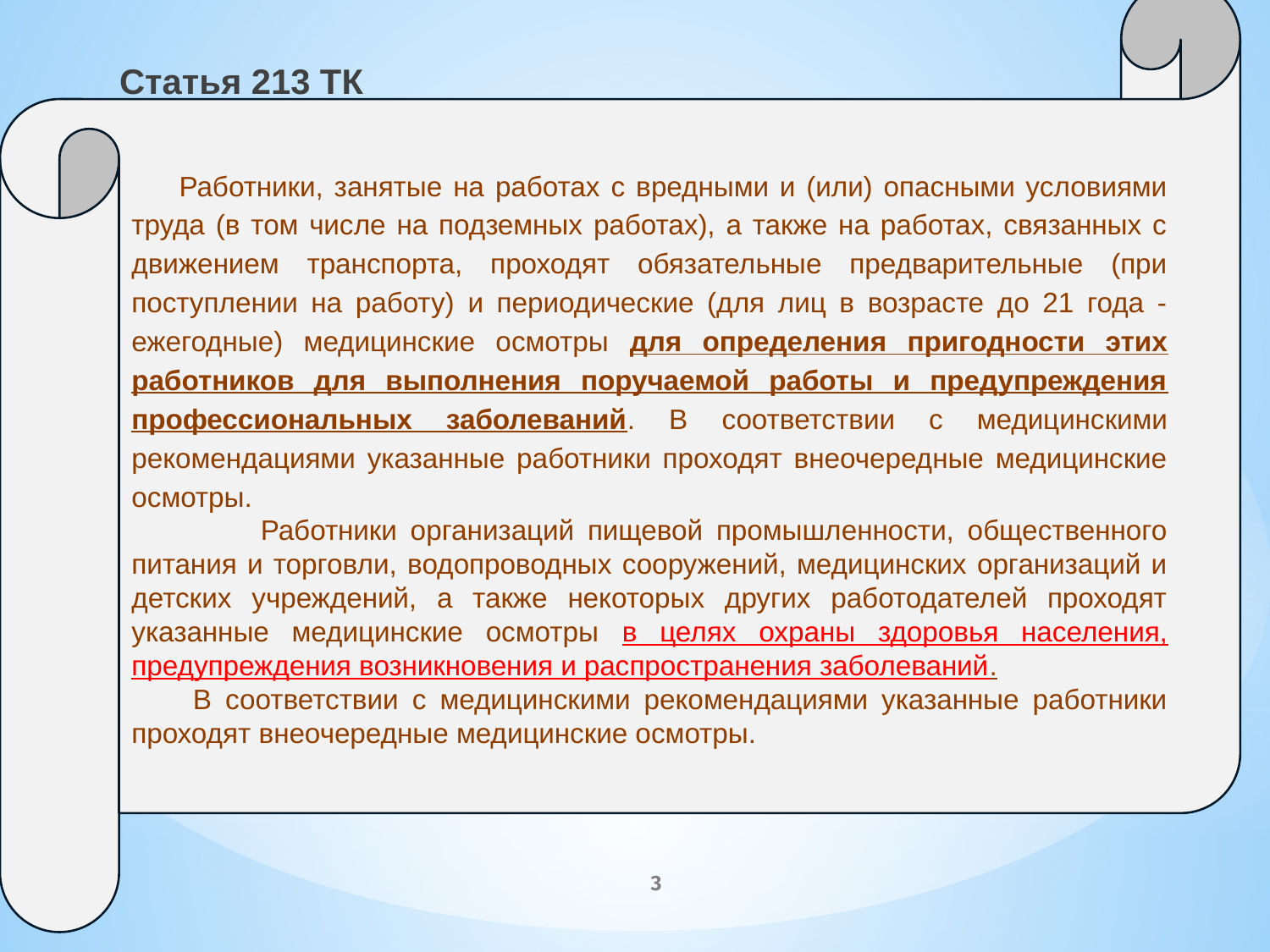

Работники, занятые на работах с вредными и (или) опасными условиями труда (в том числе на подземных работах), а также на работах, связанных с движением транспорта, проходят обязательные предварительные (при поступлении на работу) и периодические (для лиц в возрасте до 21 года - ежегодные) медицинские осмотры для определения пригодности этих работников для выполнения поручаемой работы и предупреждения профессиональных заболеваний. В соответствии с медицинскими рекомендациями указанные работники проходят внеочередные медицинские осмотры.
      Работники организаций пищевой промышленности, общественного питания и торговли, водопроводных сооружений, медицинских организаций и детских учреждений, а также некоторых других работодателей проходят указанные медицинские осмотры в целях охраны здоровья населения, предупреждения возникновения и распространения заболеваний.
 В соответствии с медицинскими рекомендациями указанные работники проходят внеочередные медицинские осмотры.
Статья 213 ТК
3